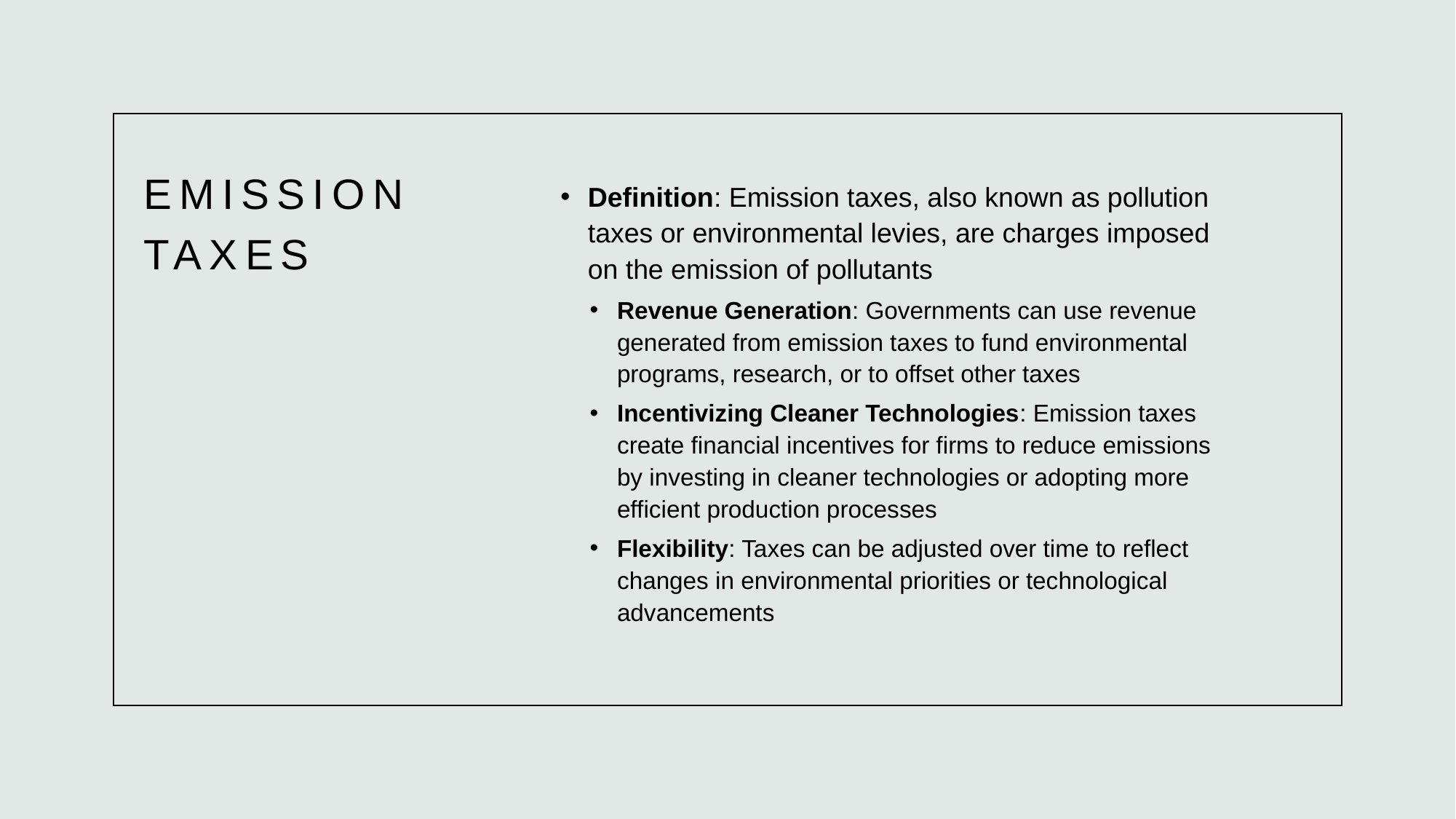

# Emission Taxes
Definition: Emission taxes, also known as pollution taxes or environmental levies, are charges imposed on the emission of pollutants
Revenue Generation: Governments can use revenue generated from emission taxes to fund environmental programs, research, or to offset other taxes
Incentivizing Cleaner Technologies: Emission taxes create financial incentives for firms to reduce emissions by investing in cleaner technologies or adopting more efficient production processes
Flexibility: Taxes can be adjusted over time to reflect changes in environmental priorities or technological advancements